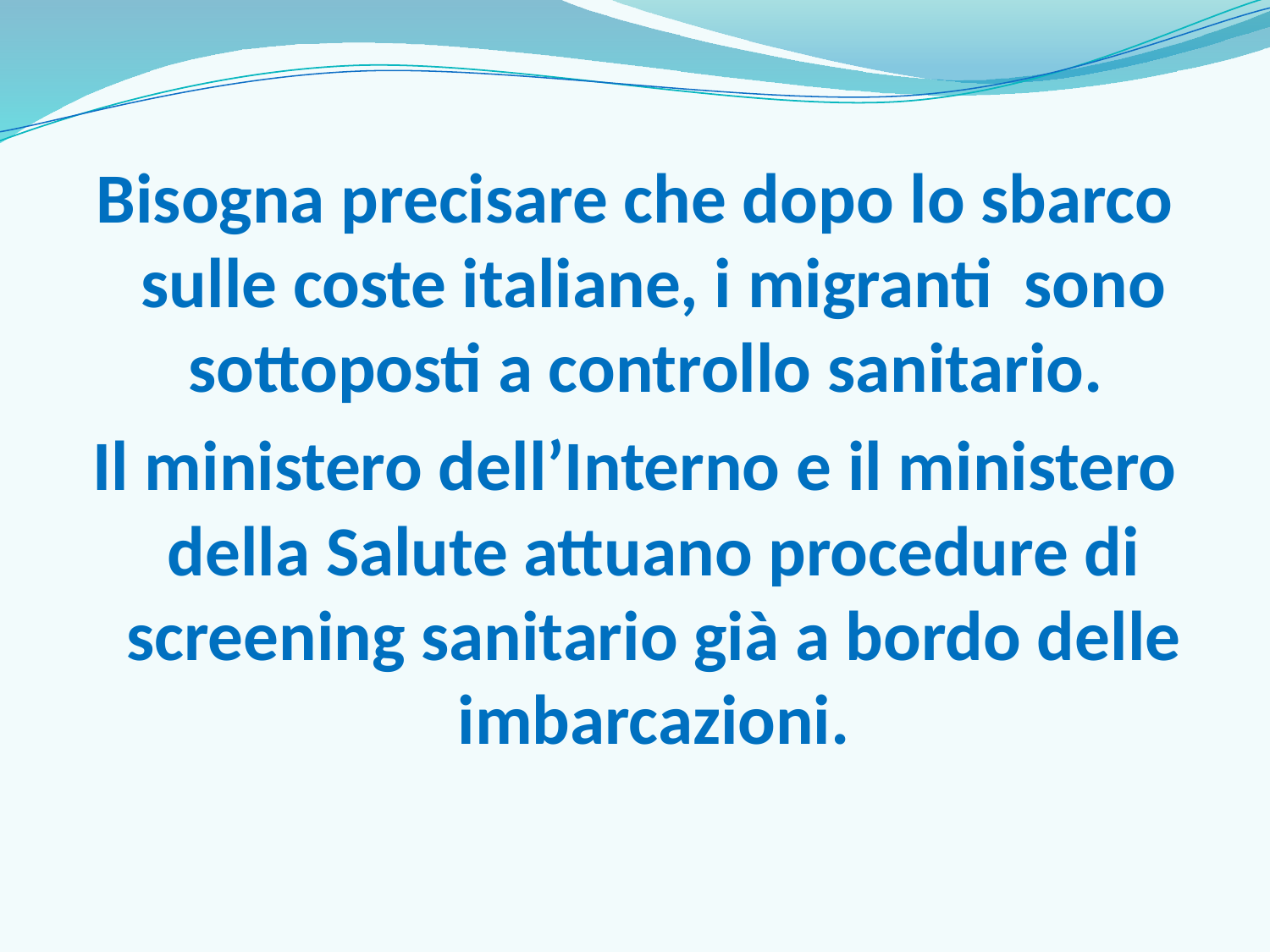

Bisogna precisare che dopo lo sbarco sulle coste italiane, i migranti  sono sottoposti a controllo sanitario.
Il ministero dell’Interno e il ministero della Salute attuano procedure di screening sanitario già a bordo delle imbarcazioni.